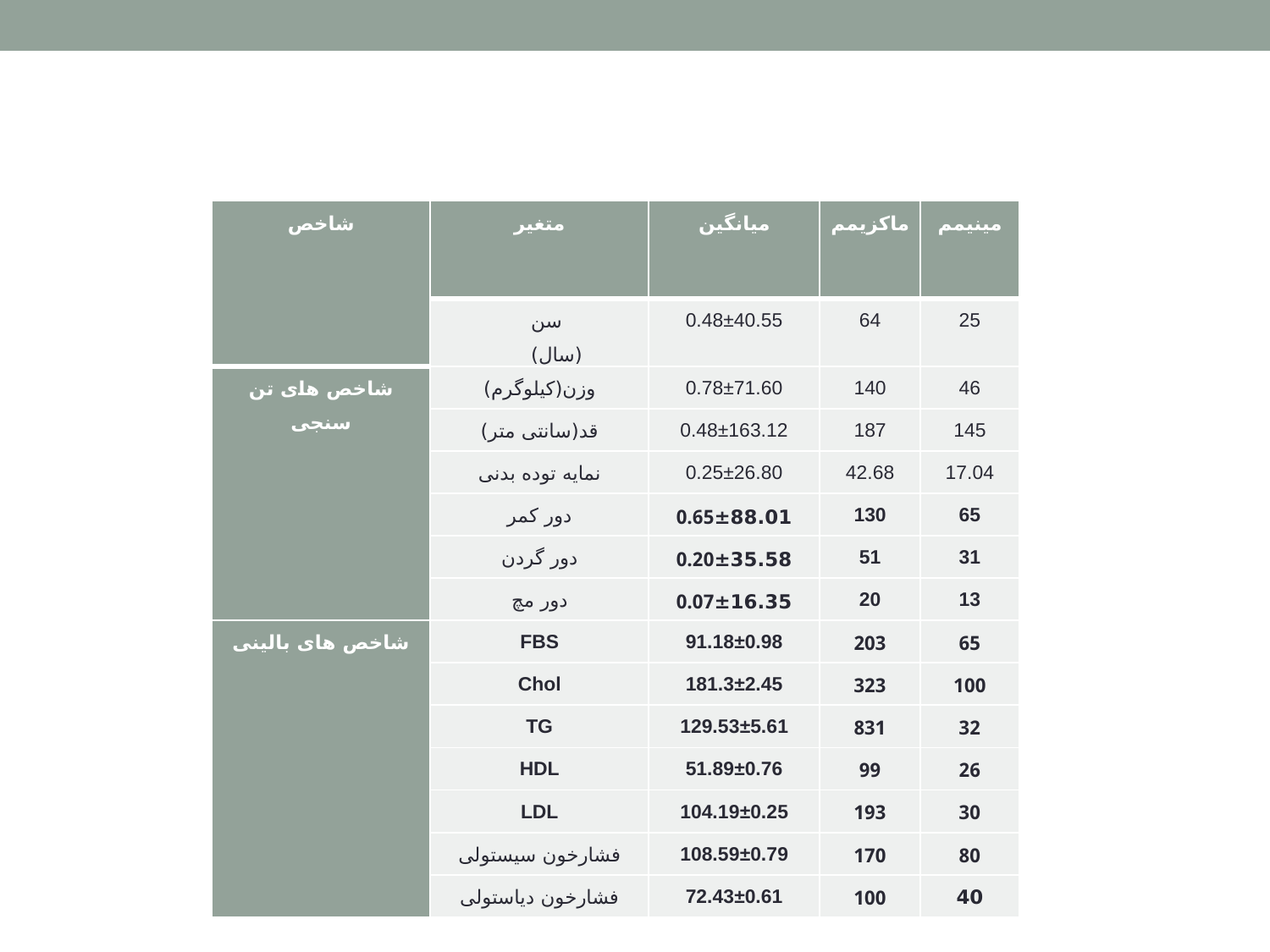

#
| شاخص | متغیر | میانگین | ماکزیمم | مینیمم |
| --- | --- | --- | --- | --- |
|  | سن (سال) | 0.48±40.55 | 64 | 25 |
| شاخص های تن سنجی | وزن(کیلوگرم) | 0.78±71.60 | 140 | 46 |
|  | قد(سانتی متر) | 0.48±163.12 | 187 | 145 |
|  | نمایه توده بدنی | 0.25±26.80 | 42.68 | 17.04 |
|  | دور کمر | 0.65±88.01 | 130 | 65 |
|  | دور گردن | 0.20±35.58 | 51 | 31 |
|  | دور مچ | 0.07±16.35 | 20 | 13 |
| شاخص های بالینی | FBS | 91.18±0.98 | 203 | 65 |
|  | Chol | 181.3±2.45 | 323 | 100 |
|  | TG | 129.53±5.61 | 831 | 32 |
|  | HDL | 51.89±0.76 | 99 | 26 |
|  | LDL | 104.19±0.25 | 193 | 30 |
|  | فشارخون سیستولی | 108.59±0.79 | 170 | 80 |
|  | فشارخون دیاستولی | 72.43±0.61 | 100 | 40 |